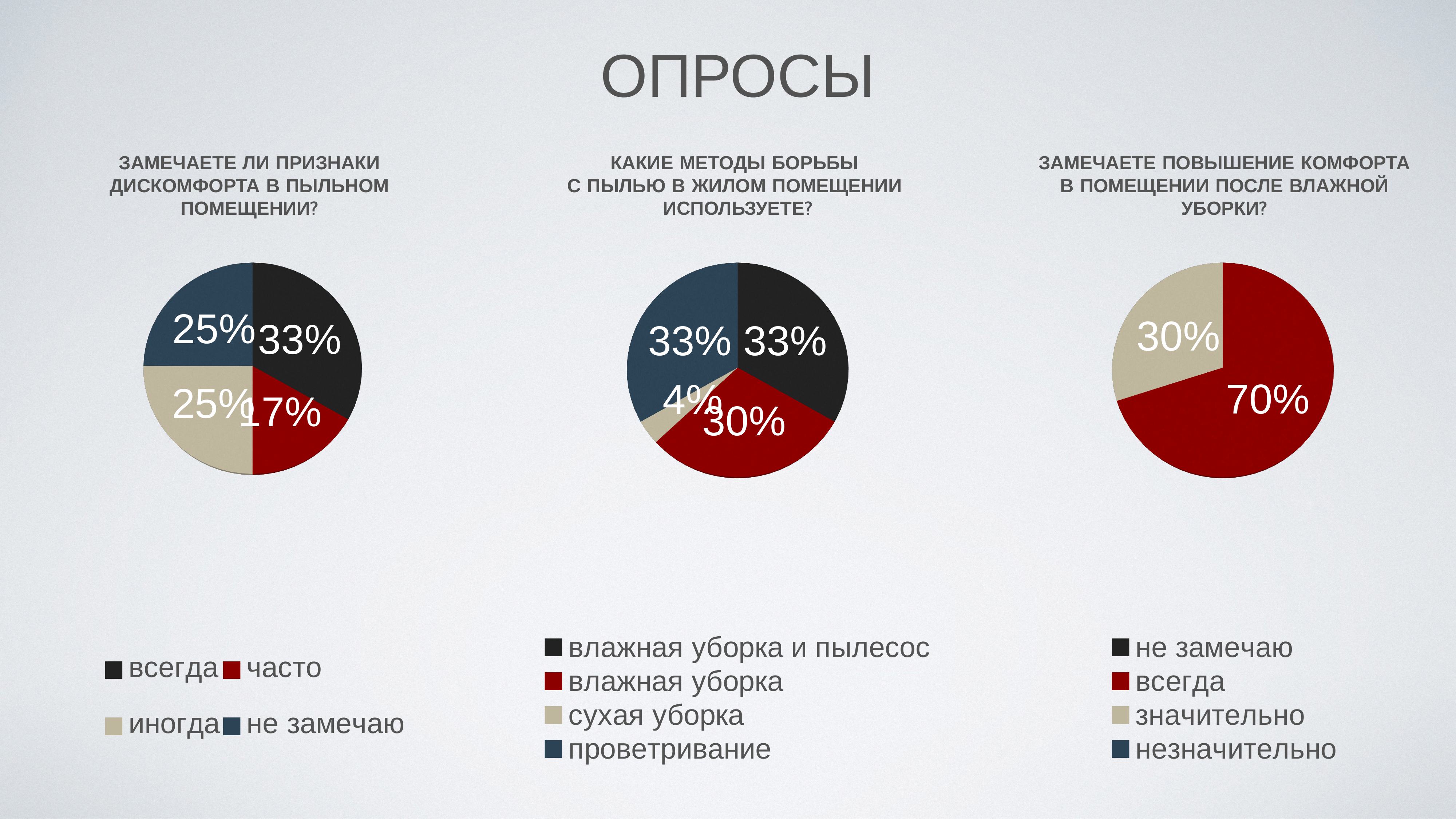

# ОПРОСЫ
замечаете ли признаки
дискомфорта в пыльном
помещении?
какие методы борьбы
с пылью в жилом помещении
используете?
замечаете повышение комфорта в помещении после влажной уборки?

[unsupported chart]

[unsupported chart]

[unsupported chart]